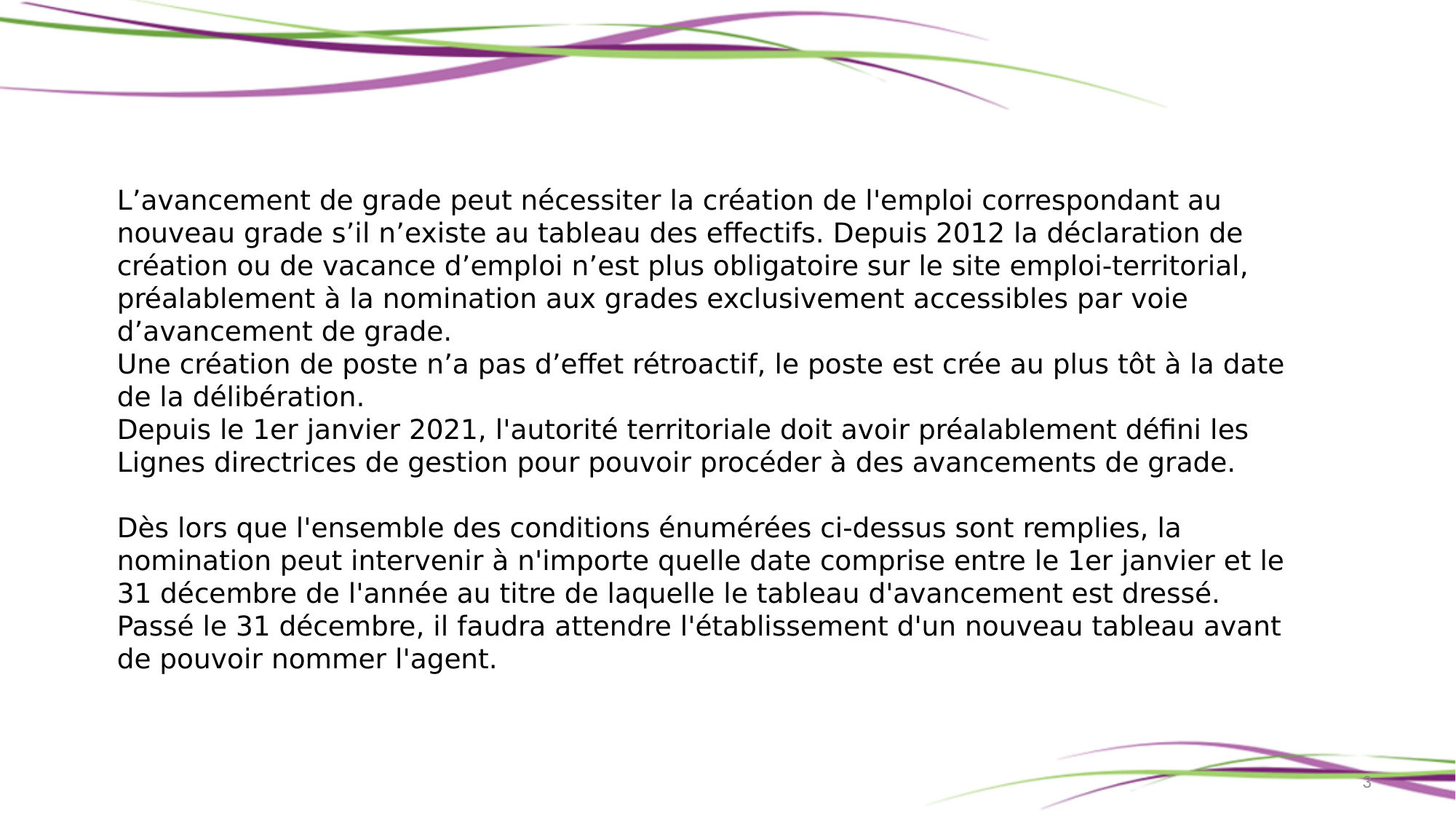

L’avancement de grade peut nécessiter la création de l'emploi correspondant au nouveau grade s’il n’existe au tableau des effectifs. Depuis 2012 la déclaration de création ou de vacance d’emploi n’est plus obligatoire sur le site emploi-territorial, préalablement à la nomination aux grades exclusivement accessibles par voie d’avancement de grade.
Une création de poste n’a pas d’effet rétroactif, le poste est crée au plus tôt à la date de la délibération.
Depuis le 1er janvier 2021, l'autorité territoriale doit avoir préalablement défini les Lignes directrices de gestion pour pouvoir procéder à des avancements de grade.
Dès lors que l'ensemble des conditions énumérées ci-dessus sont remplies, la nomination peut intervenir à n'importe quelle date comprise entre le 1er janvier et le 31 décembre de l'année au titre de laquelle le tableau d'avancement est dressé. Passé le 31 décembre, il faudra attendre l'établissement d'un nouveau tableau avant de pouvoir nommer l'agent.

3